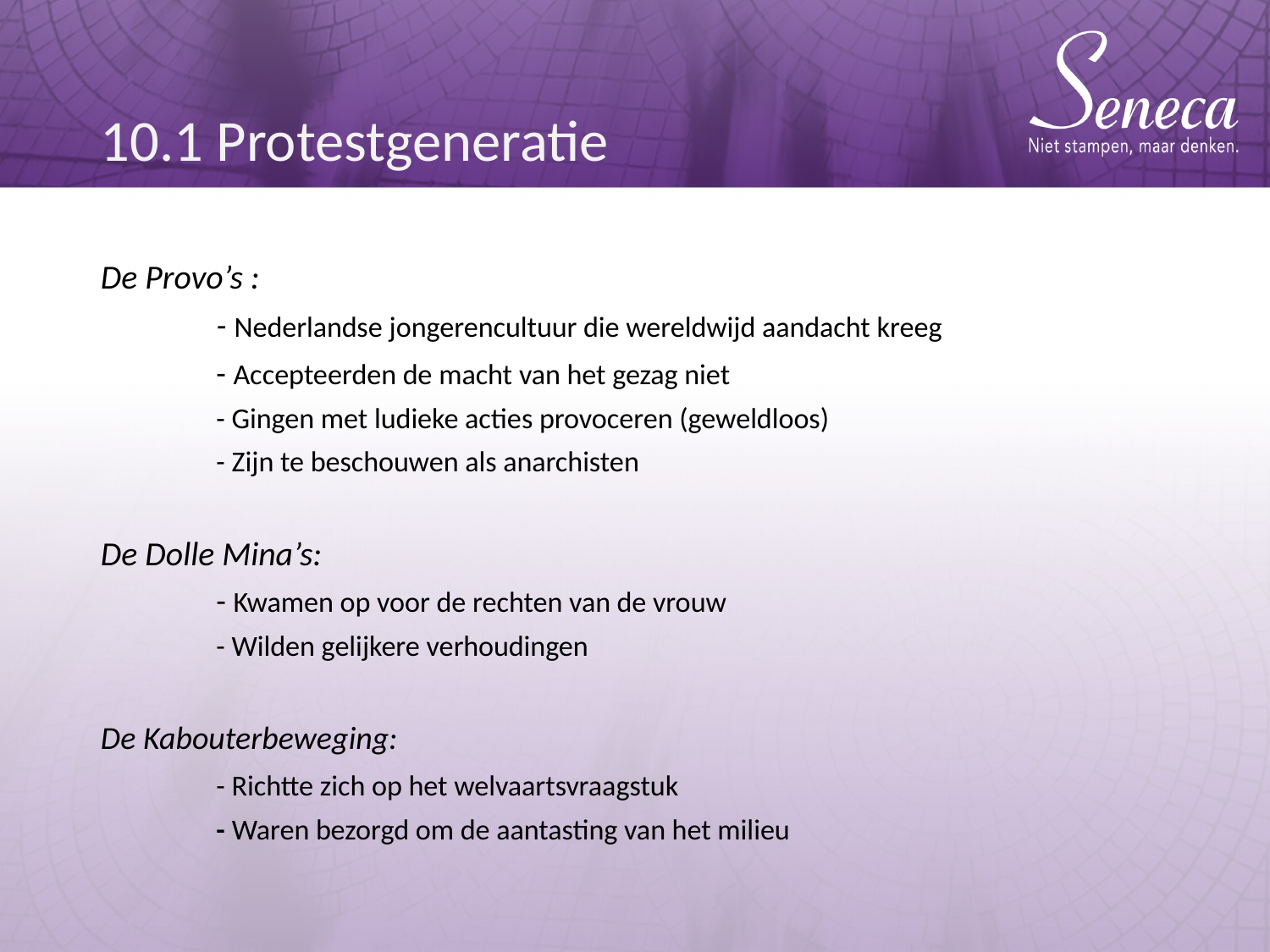

# 10.1 Protestgeneratie
De Provo’s :
	- Nederlandse jongerencultuur die wereldwijd aandacht kreeg
	- Accepteerden de macht van het gezag niet
	- Gingen met ludieke acties provoceren (geweldloos)
	- Zijn te beschouwen als anarchisten

De Dolle Mina’s:
	- Kwamen op voor de rechten van de vrouw
	- Wilden gelijkere verhoudingen

De Kabouterbeweging:
	- Richtte zich op het welvaartsvraagstuk
	- Waren bezorgd om de aantasting van het milieu